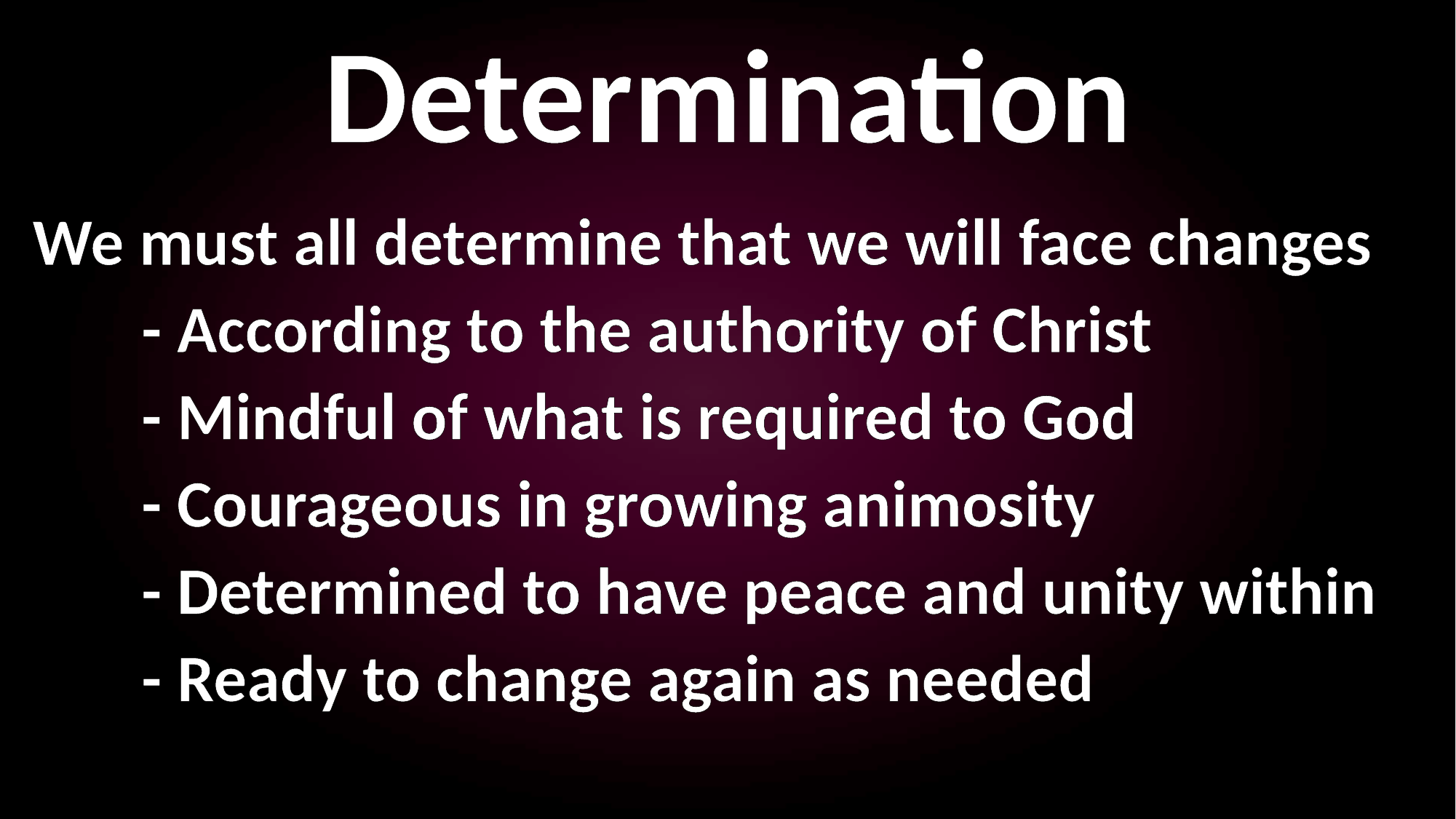

Determination
We must all determine that we will face changes
	- According to the authority of Christ
	- Mindful of what is required to God
	- Courageous in growing animosity
	- Determined to have peace and unity within
	- Ready to change again as needed